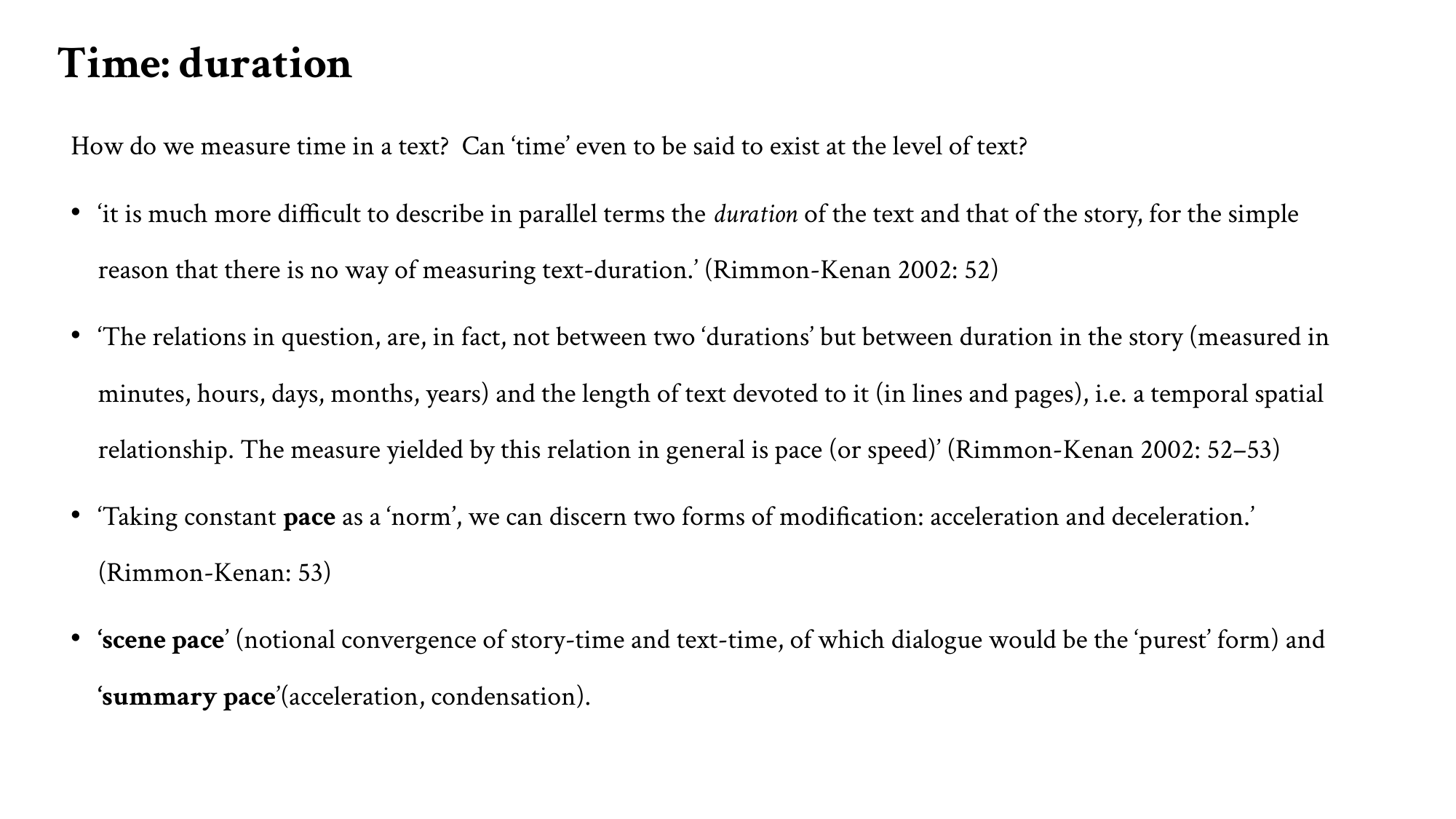

# Time: duration
How do we measure time in a text?  Can ‘time’ even to be said to exist at the level of text?
‘it is much more difficult to describe in parallel terms the duration of the text and that of the story, for the simple reason that there is no way of measuring text-duration.’ (Rimmon-Kenan 2002: 52)
‘The relations in question, are, in fact, not between two ‘durations’ but between duration in the story (measured in minutes, hours, days, months, years) and the length of text devoted to it (in lines and pages), i.e. a temporal spatial relationship. The measure yielded by this relation in general is pace (or speed)’ (Rimmon-Kenan 2002: 52–53)
‘Taking constant pace as a ‘norm’, we can discern two forms of modification: acceleration and deceleration.’ (Rimmon-Kenan: 53)
‘scene pace’ (notional convergence of story-time and text-time, of which dialogue would be the ‘purest’ form) and ‘summary pace’(acceleration, condensation).